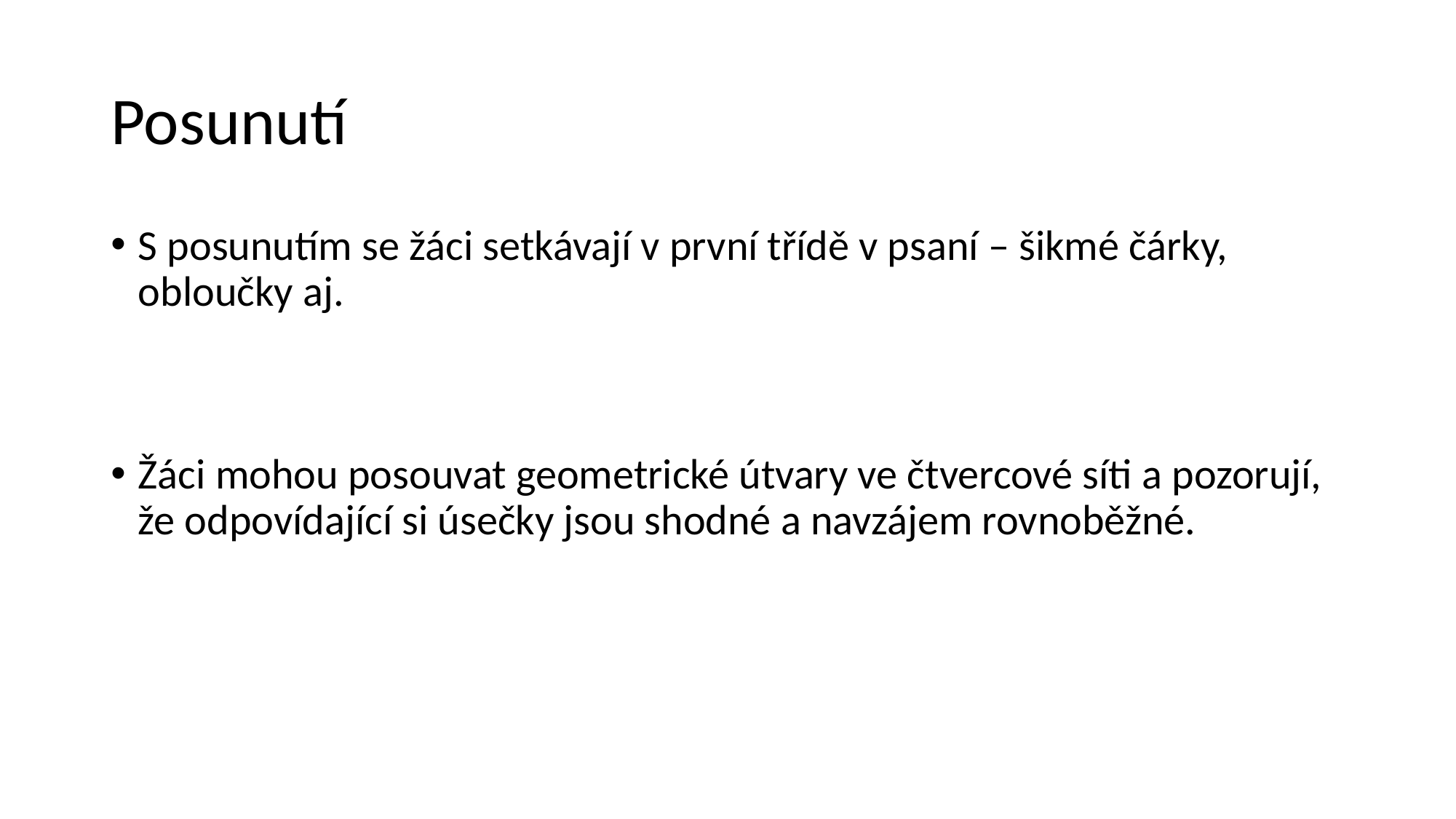

# Posunutí
S posunutím se žáci setkávají v první třídě v psaní – šikmé čárky, obloučky aj.

Žáci mohou posouvat geometrické útvary ve čtvercové síti a pozorují, že odpovídající si úsečky jsou shodné a navzájem rovnoběžné.